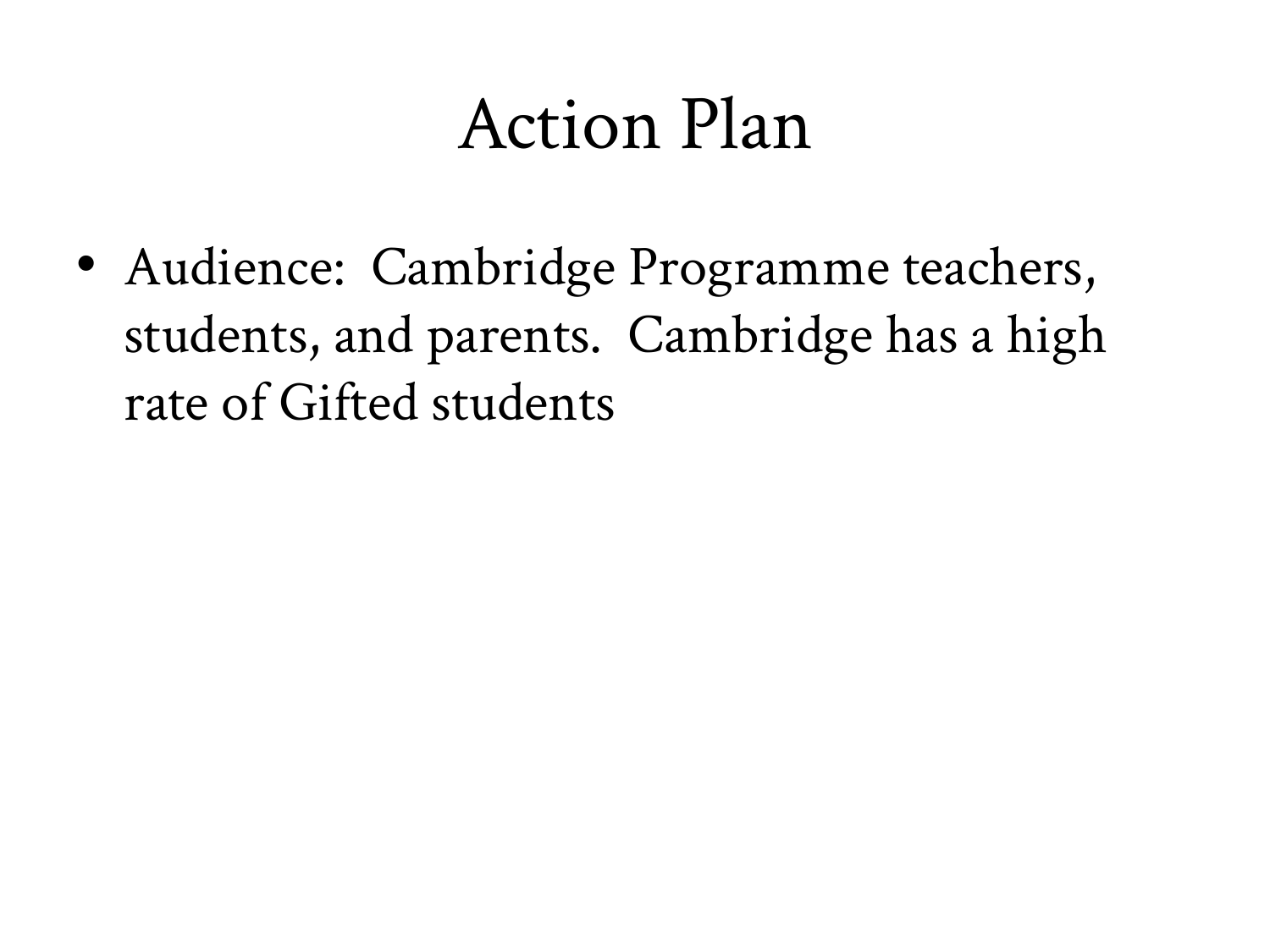

# Action Plan
Audience:  Cambridge Programme teachers, students, and parents.  Cambridge has a high rate of Gifted students